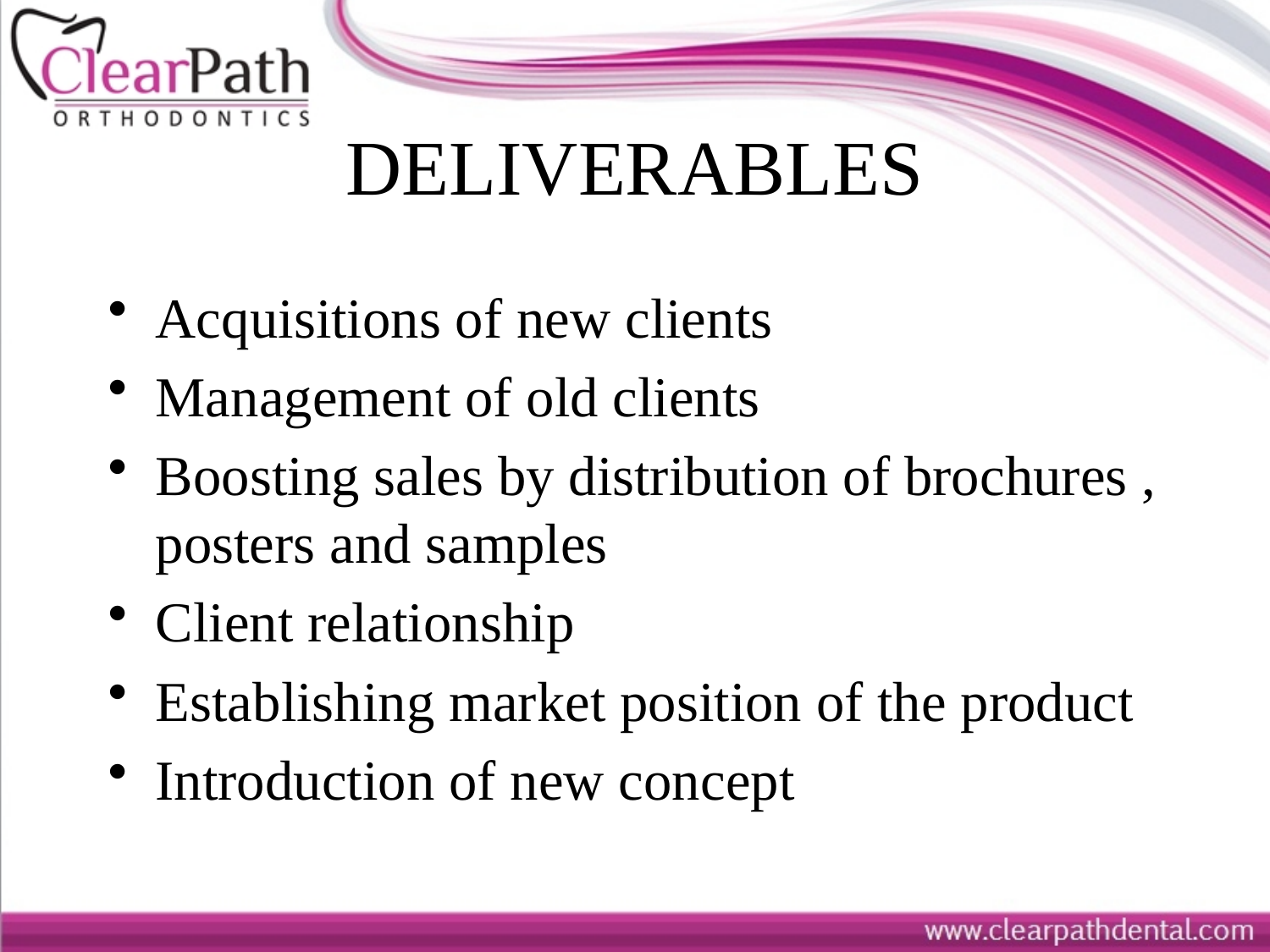

# DELIVERABLES
Acquisitions of new clients
Management of old clients
Boosting sales by distribution of brochures , posters and samples
Client relationship
Establishing market position of the product
Introduction of new concept